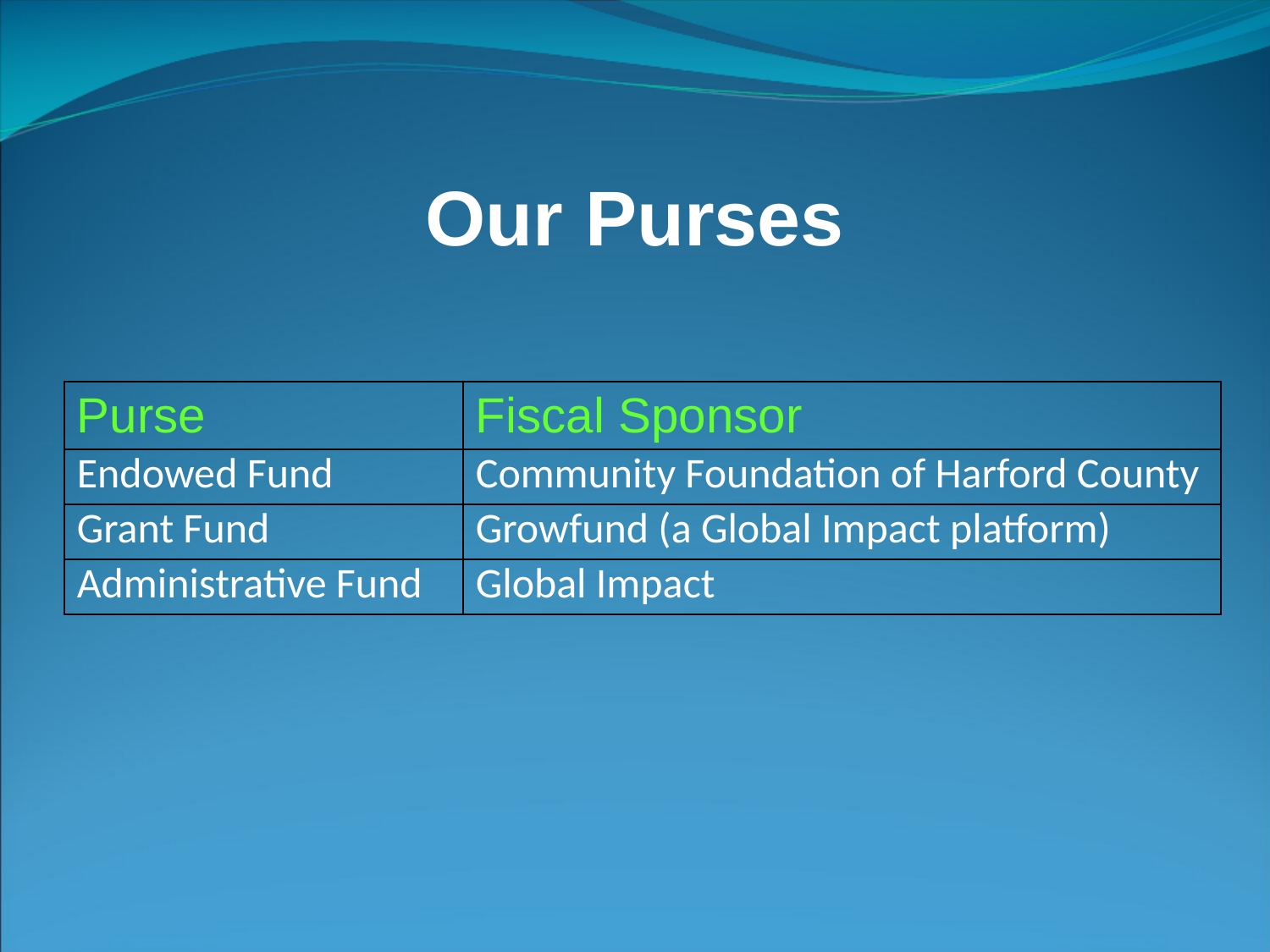

# Our Purses
| Purse | Fiscal Sponsor |
| --- | --- |
| Endowed Fund | Community Foundation of Harford County |
| Grant Fund | Growfund (a Global Impact platform) |
| Administrative Fund | Global Impact |